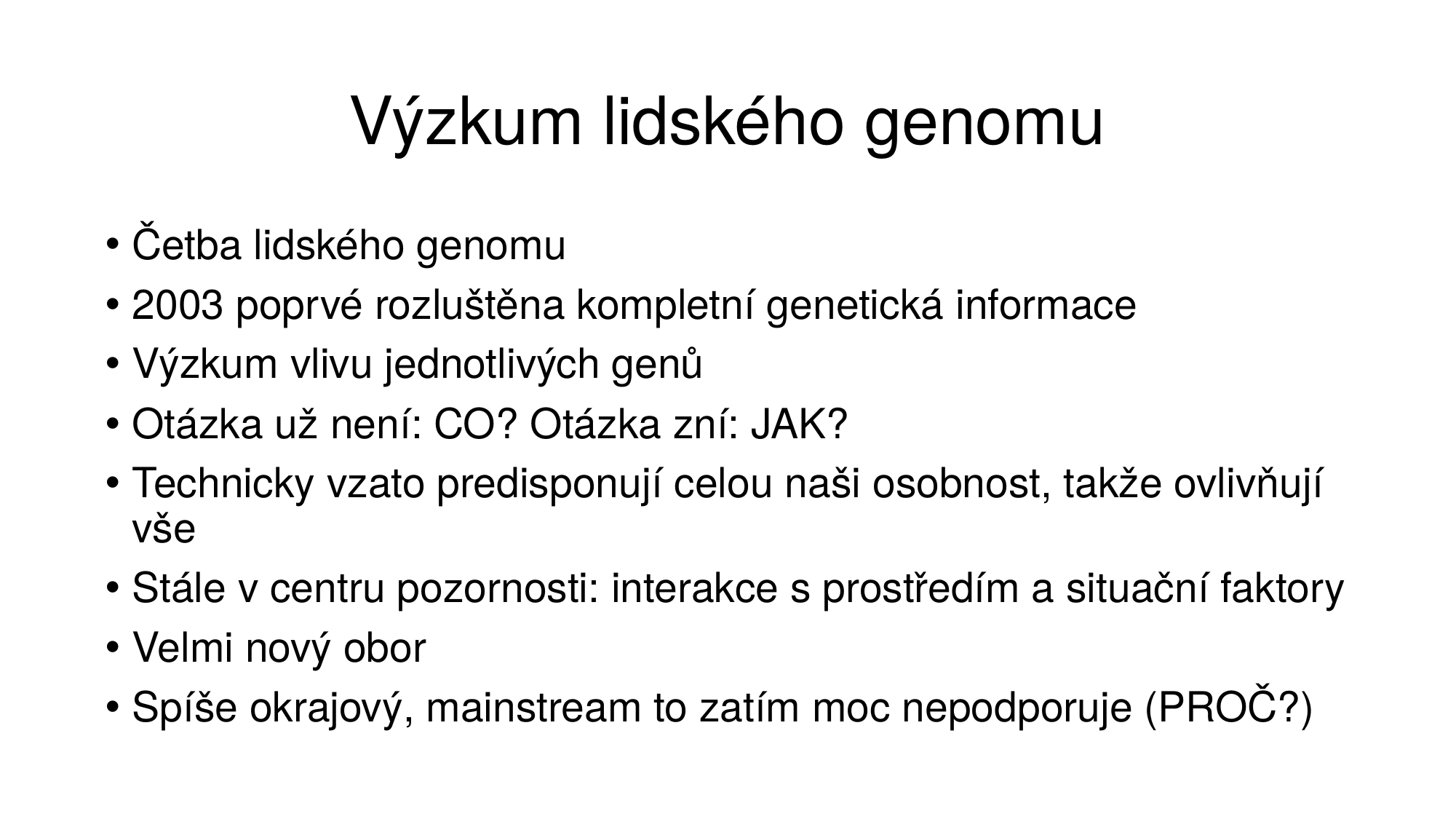

# Výzkum lidského genomu
Četba lidského genomu
2003 poprvé rozluštěna kompletní genetická informace
Výzkum vlivu jednotlivých genů
Otázka už není: CO? Otázka zní: JAK?
Technicky vzato predisponují celou naši osobnost, takže ovlivňují vše
Stále v centru pozornosti: interakce s prostředím a situační faktory
Velmi nový obor
Spíše okrajový, mainstream to zatím moc nepodporuje (PROČ?)